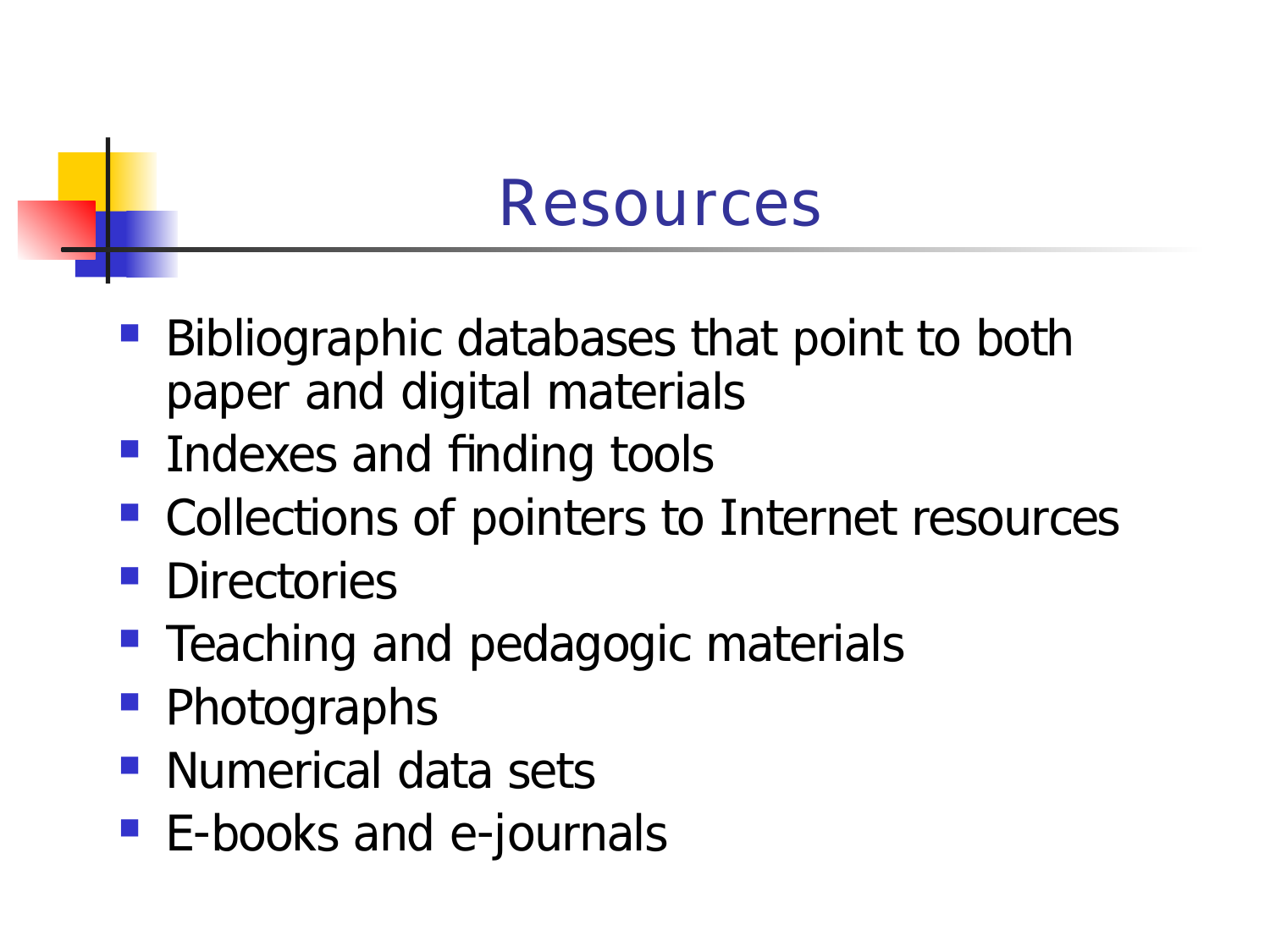

# Resources
Bibliographic databases that point to both paper and digital materials
Indexes and finding tools
Collections of pointers to Internet resources
Directories
Teaching and pedagogic materials
Photographs
Numerical data sets
E-books and e-journals